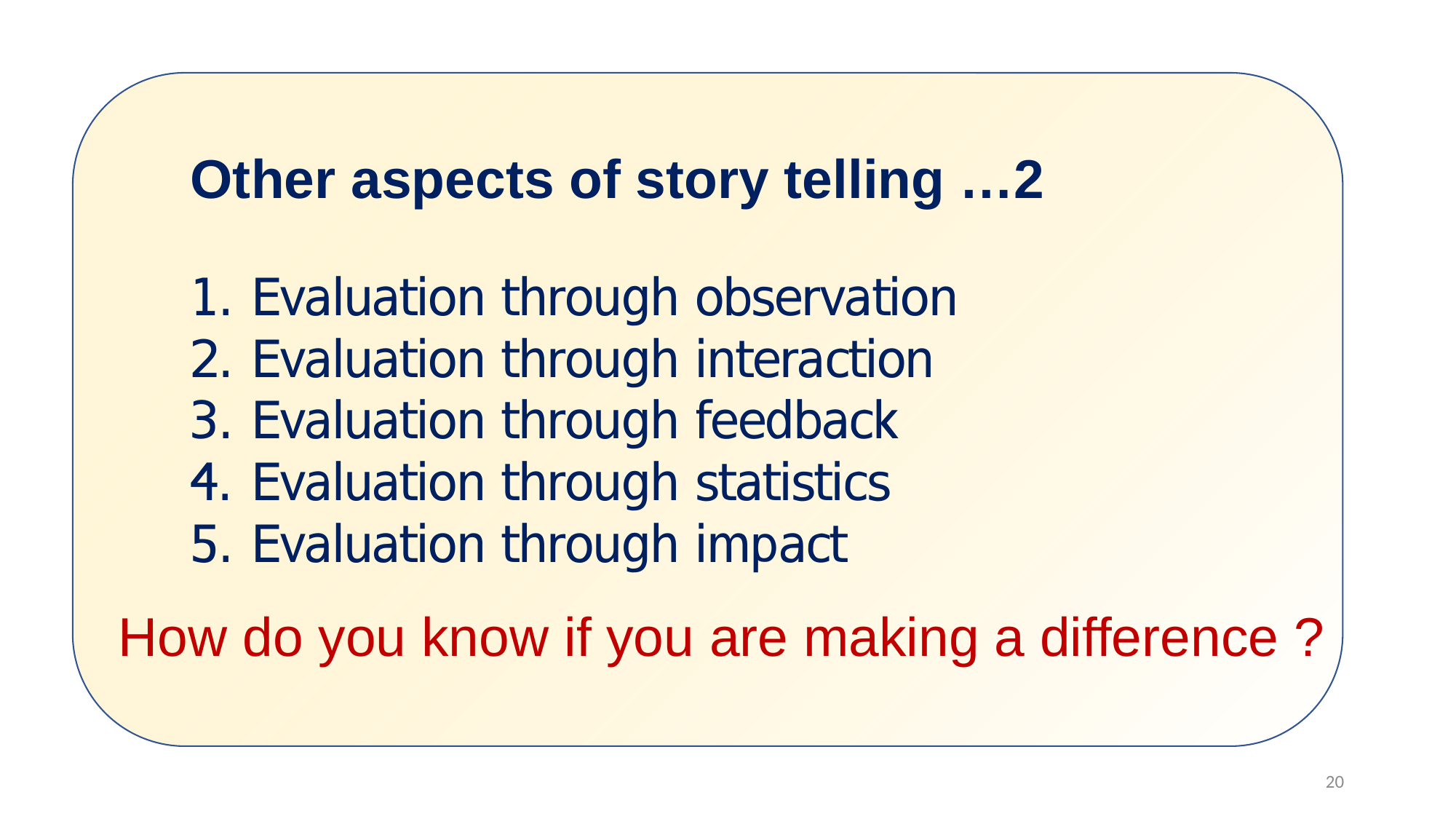

Other aspects of story telling …2

Evaluation through observation
Evaluation through interaction
Evaluation through feedback
Evaluation through statistics
Evaluation through impact
#
How do you know if you are making a difference ?
20